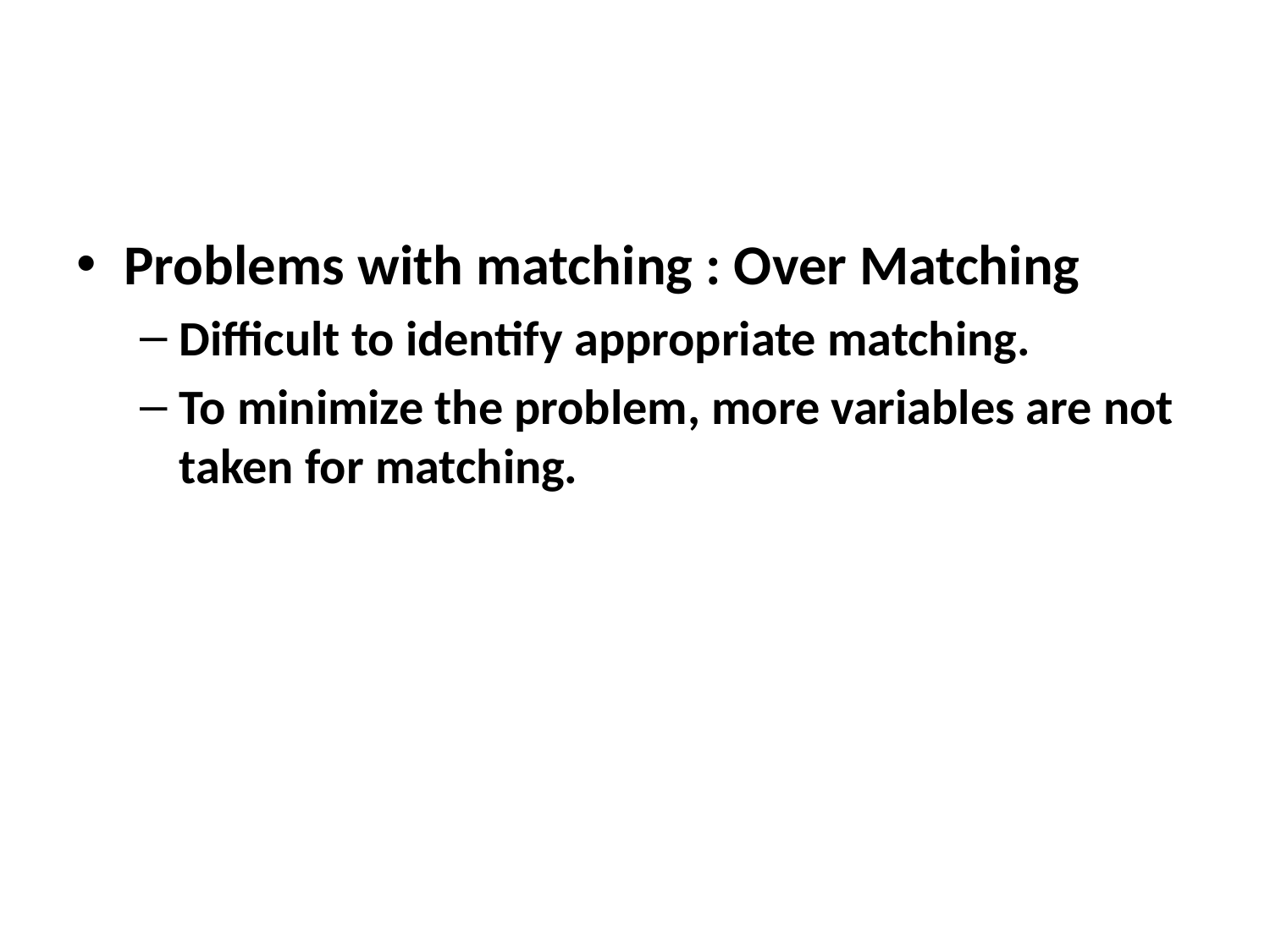

#
Problems with matching : Over Matching
Difficult to identify appropriate matching.
To minimize the problem, more variables are not taken for matching.